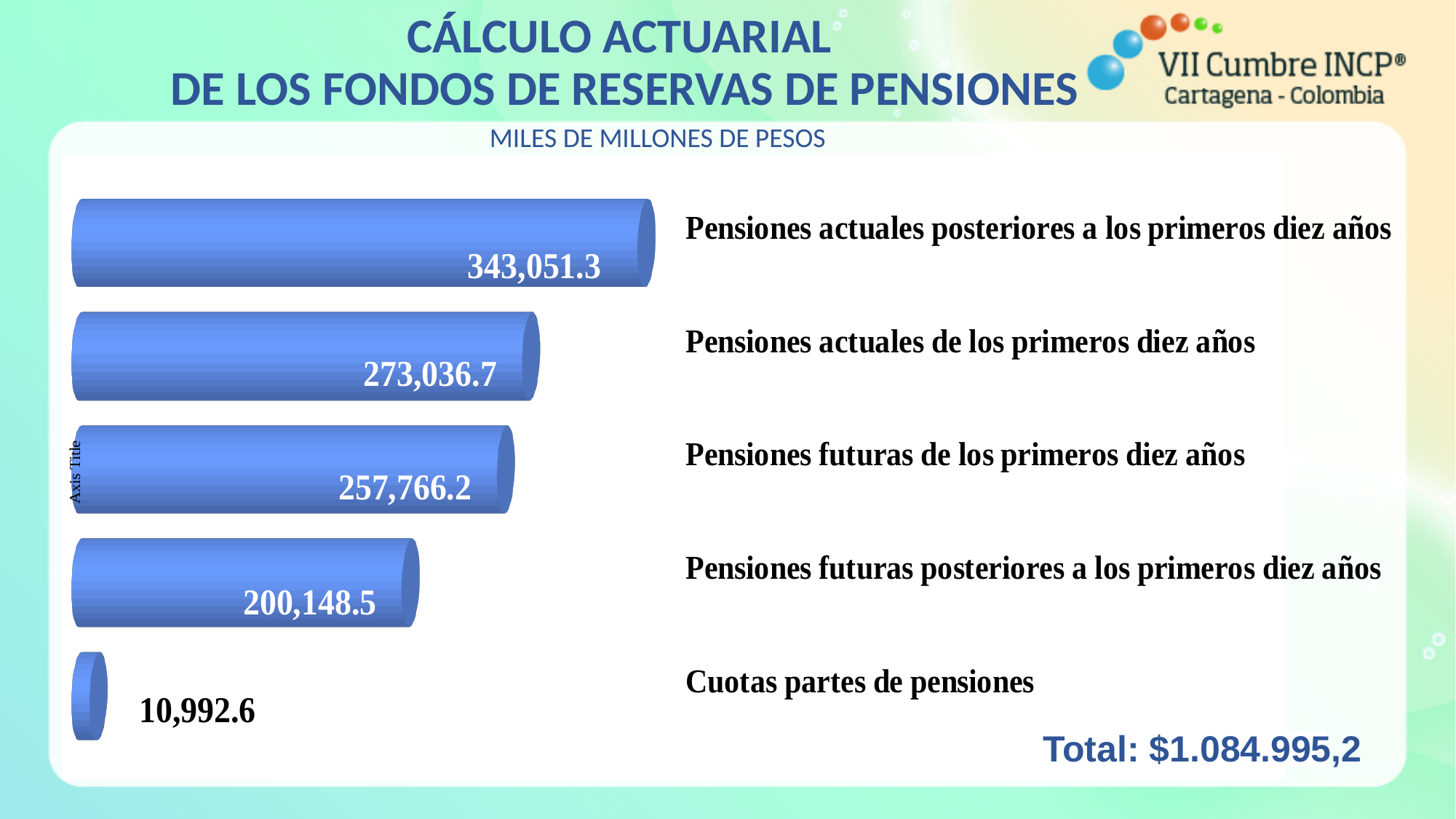

# CÁLCULO ACTUARIAL DE LOS FONDOS DE RESERVAS DE PENSIONES MILES DE MILLONES DE PESOS

[unsupported chart]

Total: $1.084.995,2